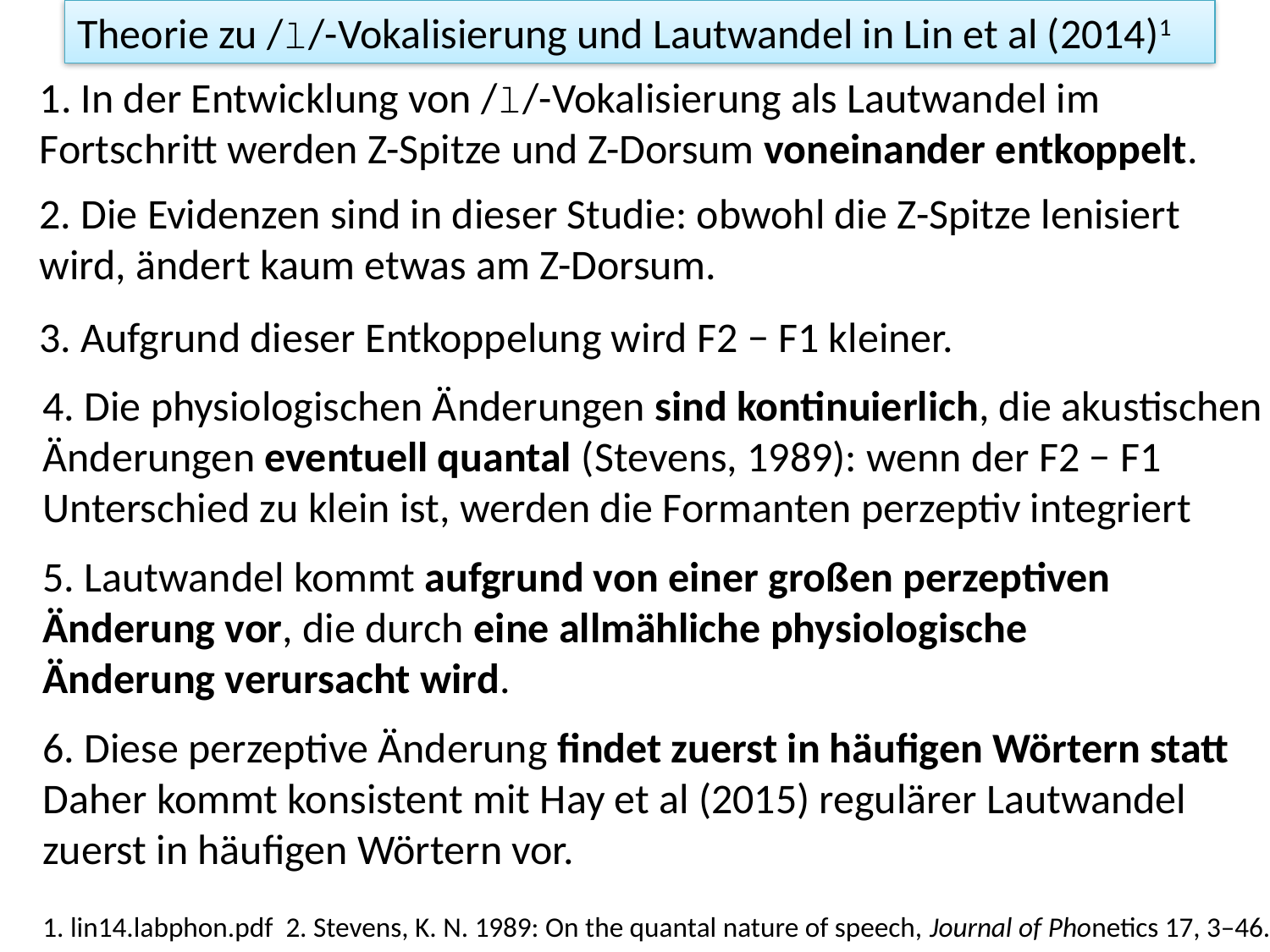

Theorie zu /l/-Vokalisierung und Lautwandel in Lin et al (2014)1
1. In der Entwicklung von /l/-Vokalisierung als Lautwandel im Fortschritt werden Z-Spitze und Z-Dorsum voneinander entkoppelt.
2. Die Evidenzen sind in dieser Studie: obwohl die Z-Spitze lenisiert wird, ändert kaum etwas am Z-Dorsum.
3. Aufgrund dieser Entkoppelung wird F2 − F1 kleiner.
4. Die physiologischen Änderungen sind kontinuierlich, die akustischen Änderungen eventuell quantal (Stevens, 1989): wenn der F2 − F1  Unterschied zu klein ist, werden die Formanten perzeptiv integriert
5. Lautwandel kommt aufgrund von einer großen perzeptiven Änderung vor, die durch eine allmähliche physiologische Änderung verursacht wird.
6. Diese perzeptive Änderung findet zuerst in häufigen Wörtern statt Daher kommt konsistent mit Hay et al (2015) regulärer Lautwandel zuerst in häufigen Wörtern vor.
1. lin14.labphon.pdf  2. Stevens, K. N. 1989: On the quantal nature of speech, Journal of Phonetics 17, 3–46.